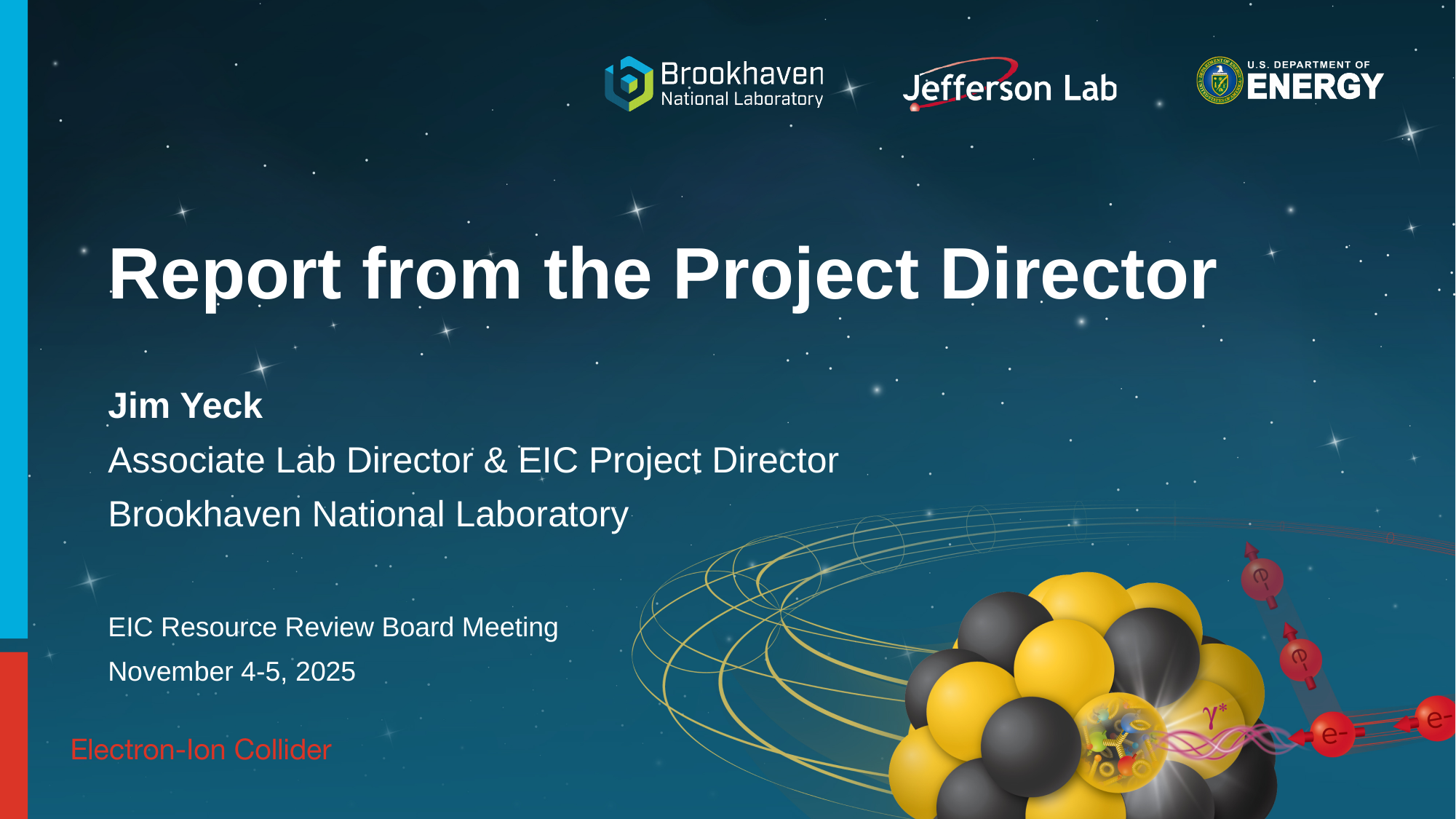

# Report from the Project Director
Jim Yeck
Associate Lab Director & EIC Project Director
Brookhaven National Laboratory
EIC Resource Review Board Meeting
November 4-5, 2025